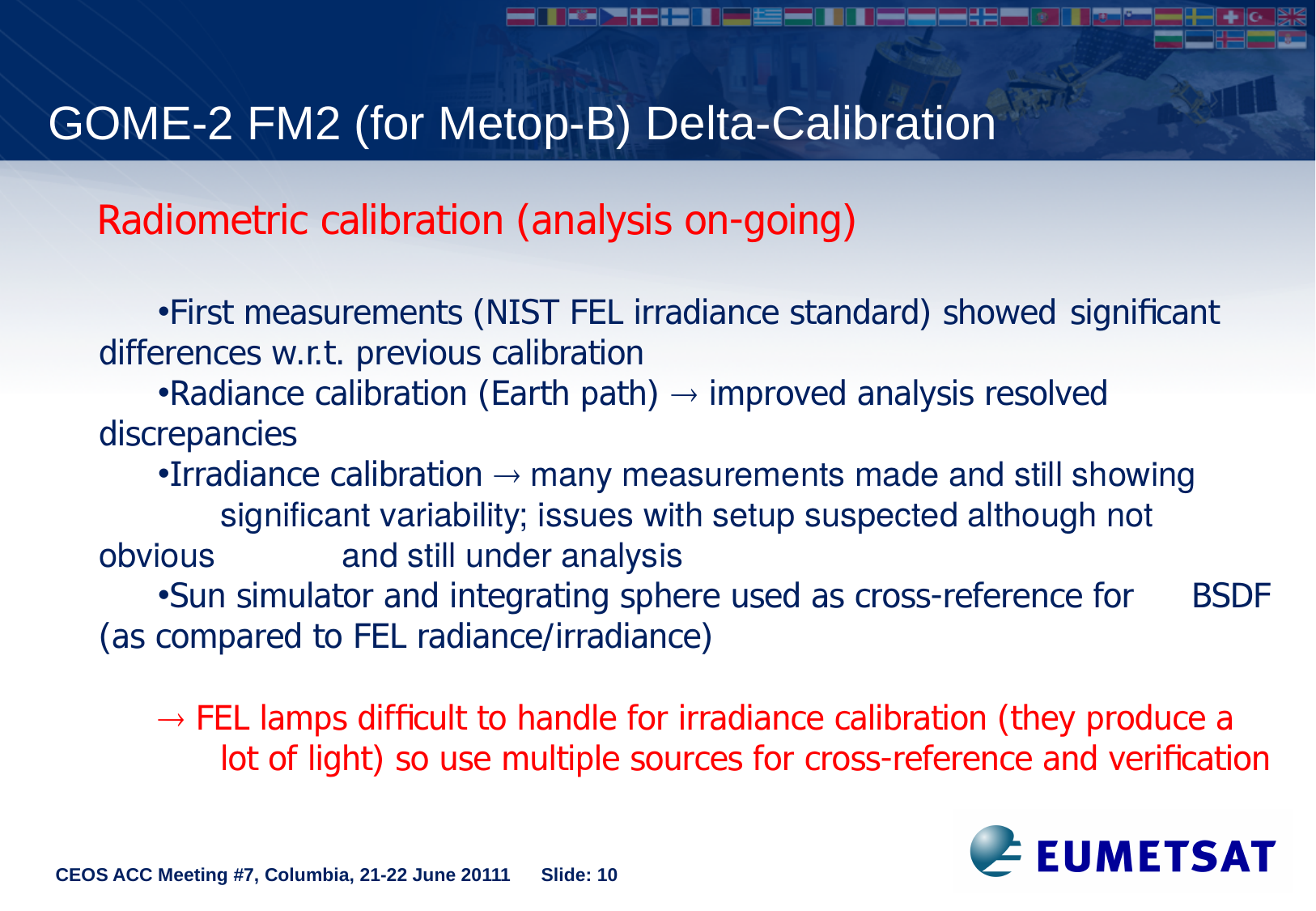

GOME-2 FM2 (for Metop-B) Delta-Calibration
Radiometric calibration (analysis on-going)

First measurements (NIST FEL irradiance standard) showed 	significant differences w.r.t. previous calibration
Radiance calibration (Earth path) → improved analysis resolved 	discrepancies
Irradiance calibration → many measurements made and still showing 	significant variability; issues with setup suspected although not 	obvious 	and still under analysis
Sun simulator and integrating sphere used as cross-reference for 	BSDF (as compared to FEL radiance/irradiance)

→ FEL lamps difficult to handle for irradiance calibration (they produce a 	lot of light) so use multiple sources for cross-reference and verification